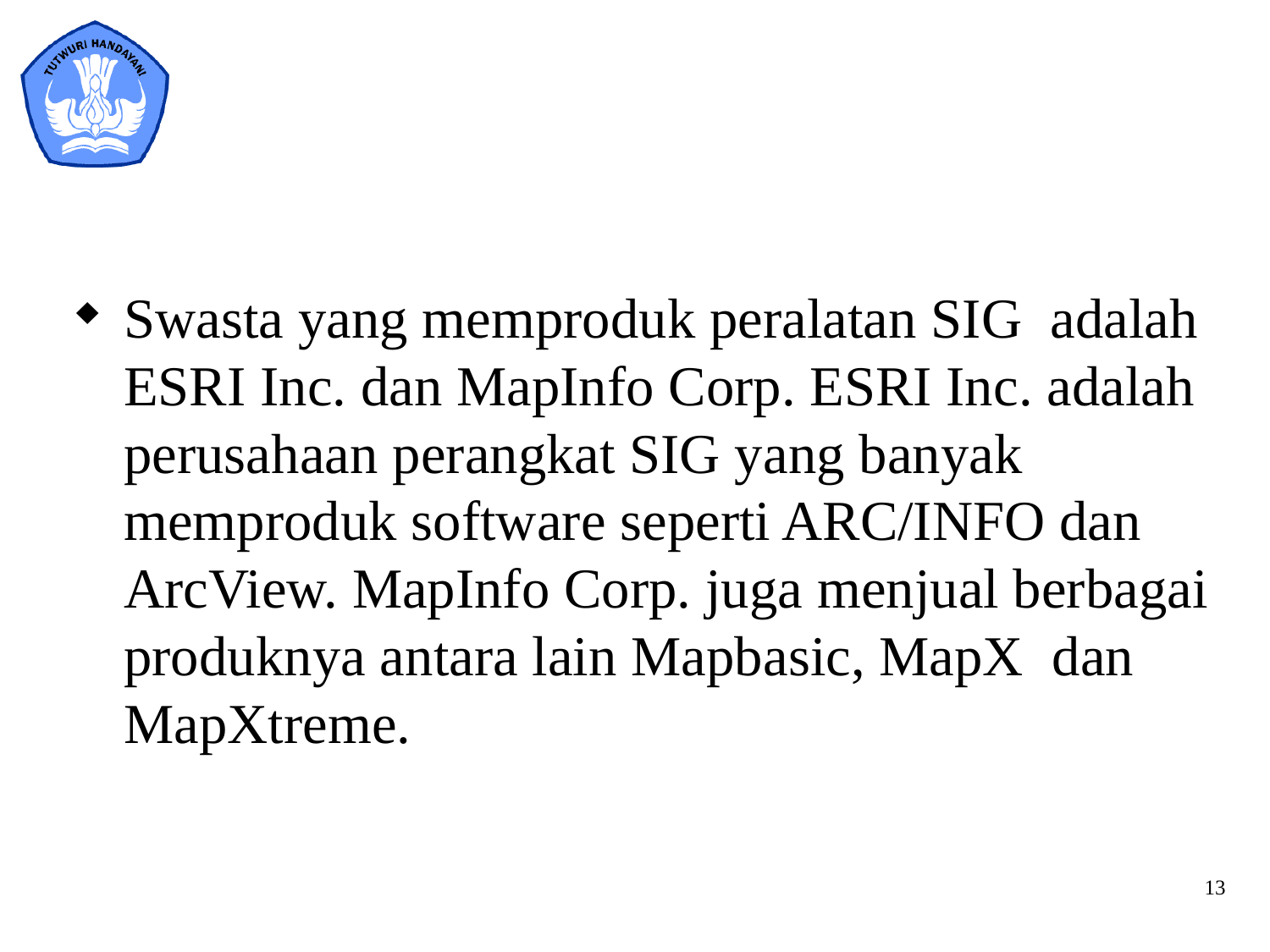

#
Swasta yang memproduk peralatan SIG  adalah ESRI Inc. dan MapInfo Corp. ESRI Inc. adalah perusahaan perangkat SIG yang banyak memproduk software seperti ARC/INFO dan  ArcView. MapInfo Corp. juga menjual berbagai produknya antara lain Mapbasic, MapX  dan MapXtreme.
13